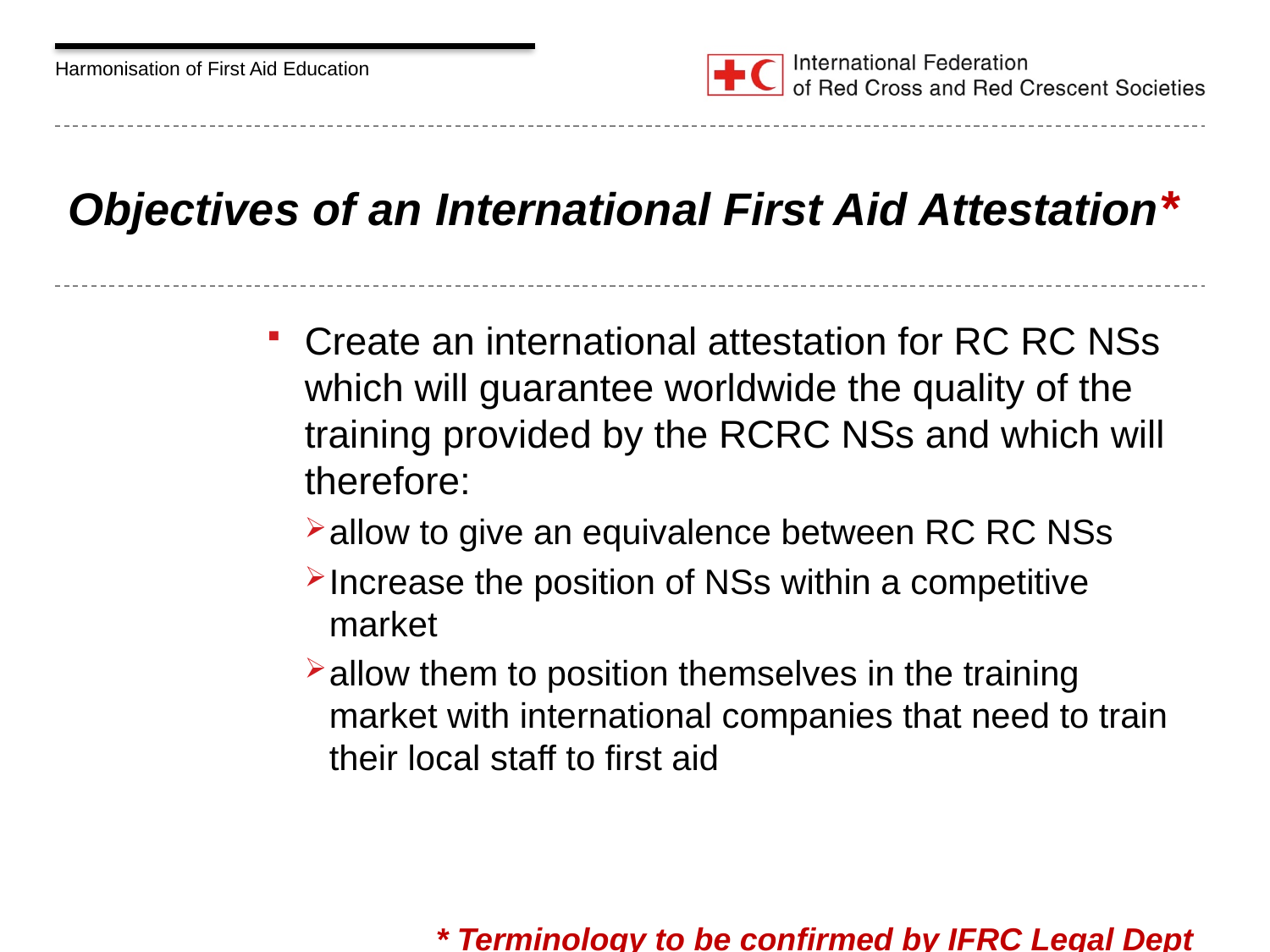

# Objectives of an International First Aid Attestation*
Create an international attestation for RC RC NSs which will guarantee worldwide the quality of the training provided by the RCRC NSs and which will therefore:
allow to give an equivalence between RC RC NSs
Increase the position of NSs within a competitive market
allow them to position themselves in the training market with international companies that need to train their local staff to first aid

* Terminology to be confirmed by IFRC Legal Dept